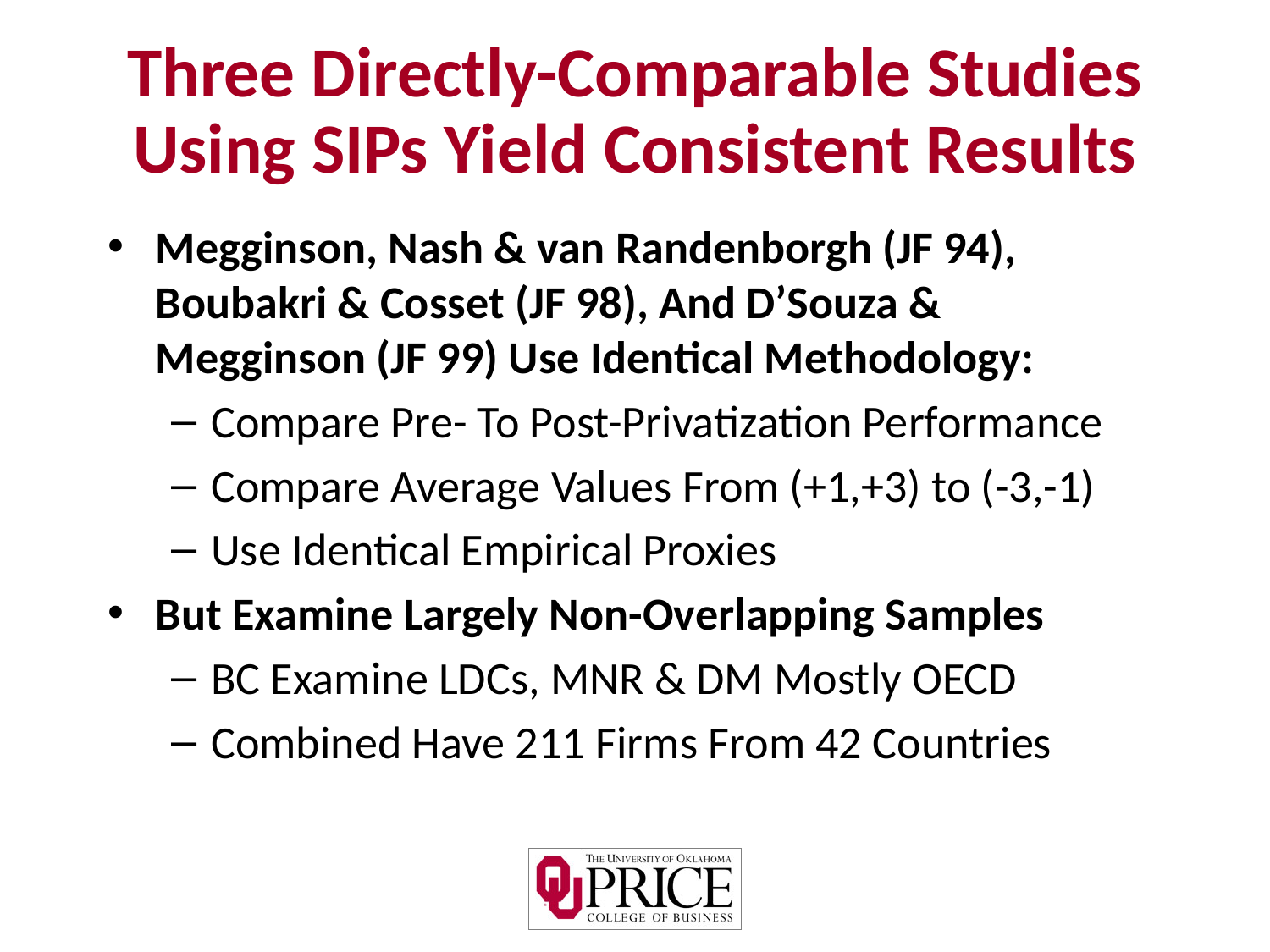

# Three Directly-Comparable Studies Using SIPs Yield Consistent Results
Megginson, Nash & van Randenborgh (JF 94), Boubakri & Cosset (JF 98), And D’Souza & Megginson (JF 99) Use Identical Methodology:
Compare Pre- To Post-Privatization Performance
Compare Average Values From (+1,+3) to (-3,-1)
Use Identical Empirical Proxies
But Examine Largely Non-Overlapping Samples
BC Examine LDCs, MNR & DM Mostly OECD
Combined Have 211 Firms From 42 Countries